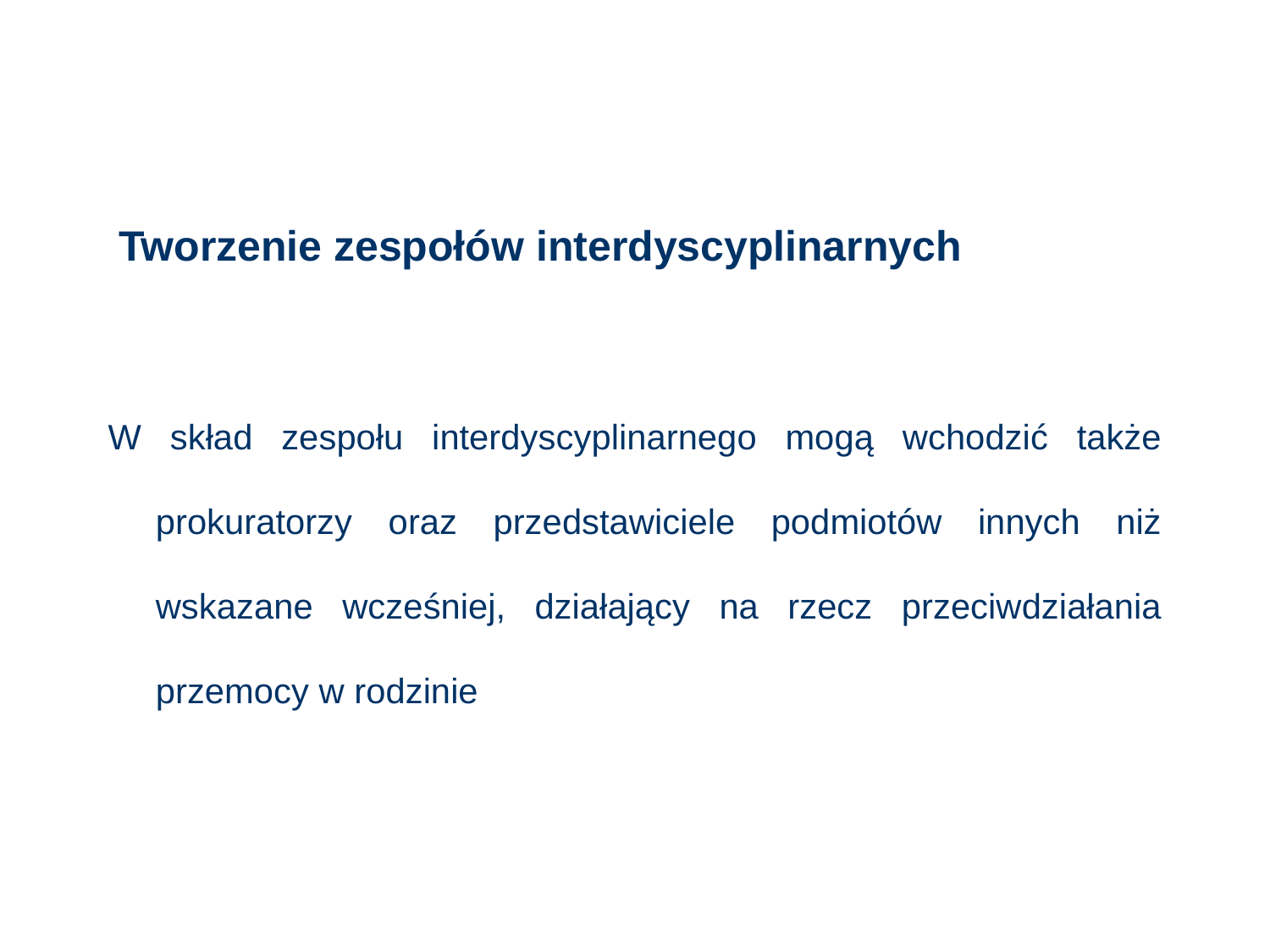

# Tworzenie zespołów interdyscyplinarnych

W skład zespołu interdyscyplinarnego mogą wchodzić także prokuratorzy oraz przedstawiciele podmiotów innych niż wskazane wcześniej, działający na rzecz przeciwdziałania przemocy w rodzinie

99